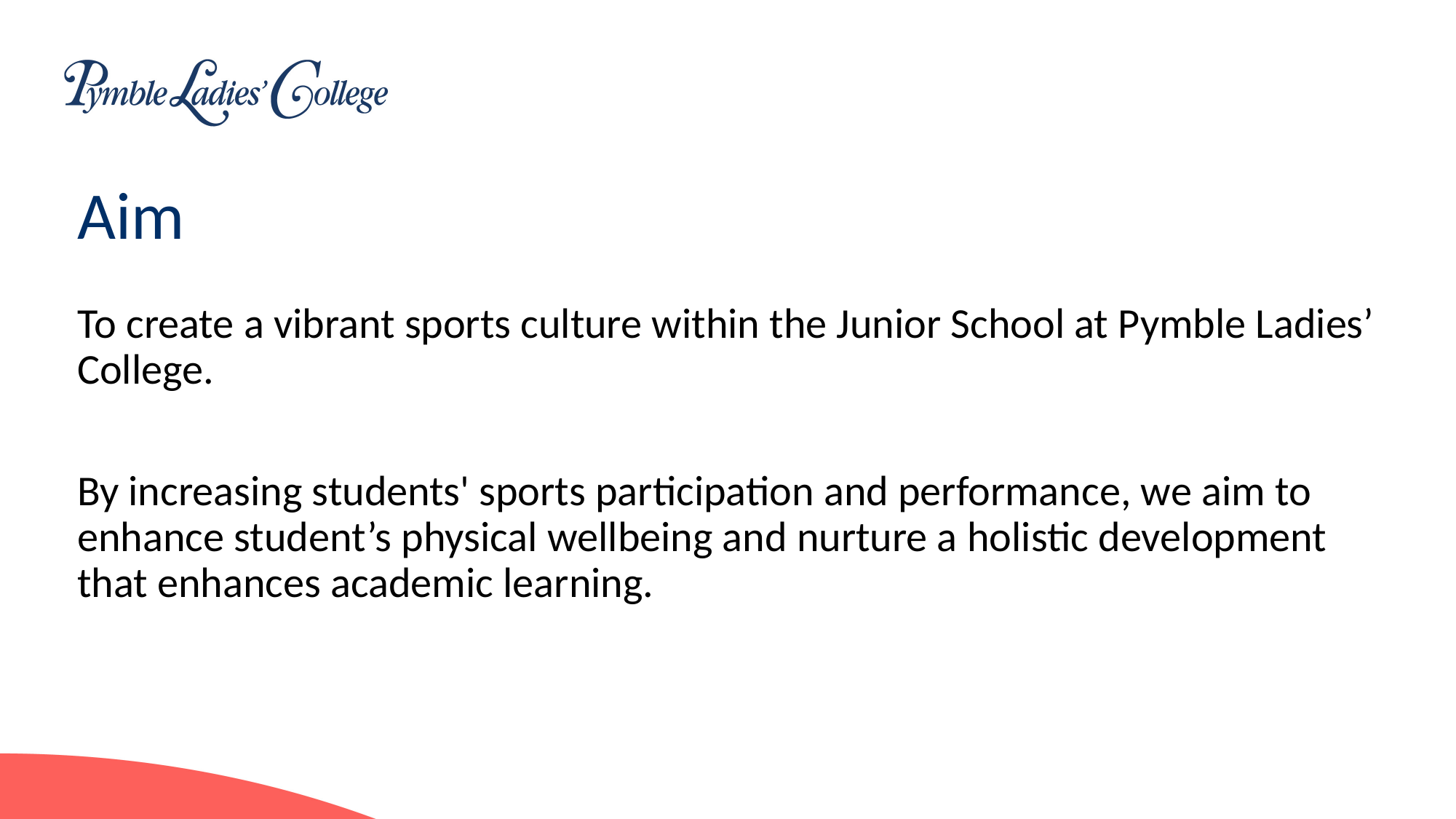

# Aim
To create a vibrant sports culture within the Junior School at Pymble Ladies’ College.

By increasing students' sports participation and performance, we aim to enhance student’s physical wellbeing and nurture a holistic development that enhances academic learning.